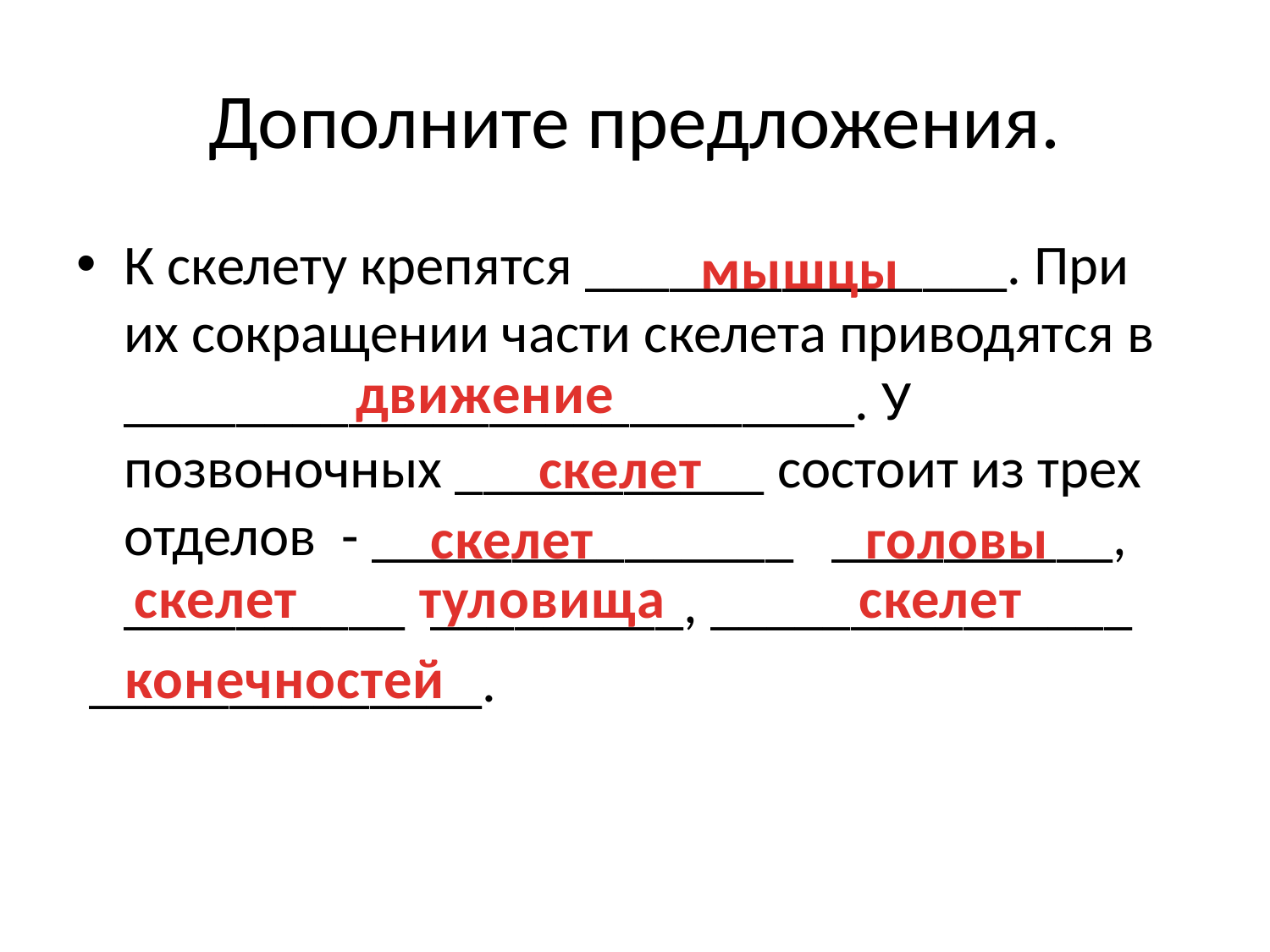

# Дополните предложения.
К скелету крепятся _______________. При их сокращении части скелета приводятся в __________________________. У позвоночных ___________ состоит из трех отделов  - _______________   __________, __________  _________, _______________
 ______________.
мышцы
движение
скелет
скелет                    головы
скелет         туловища
скелет
конечностей